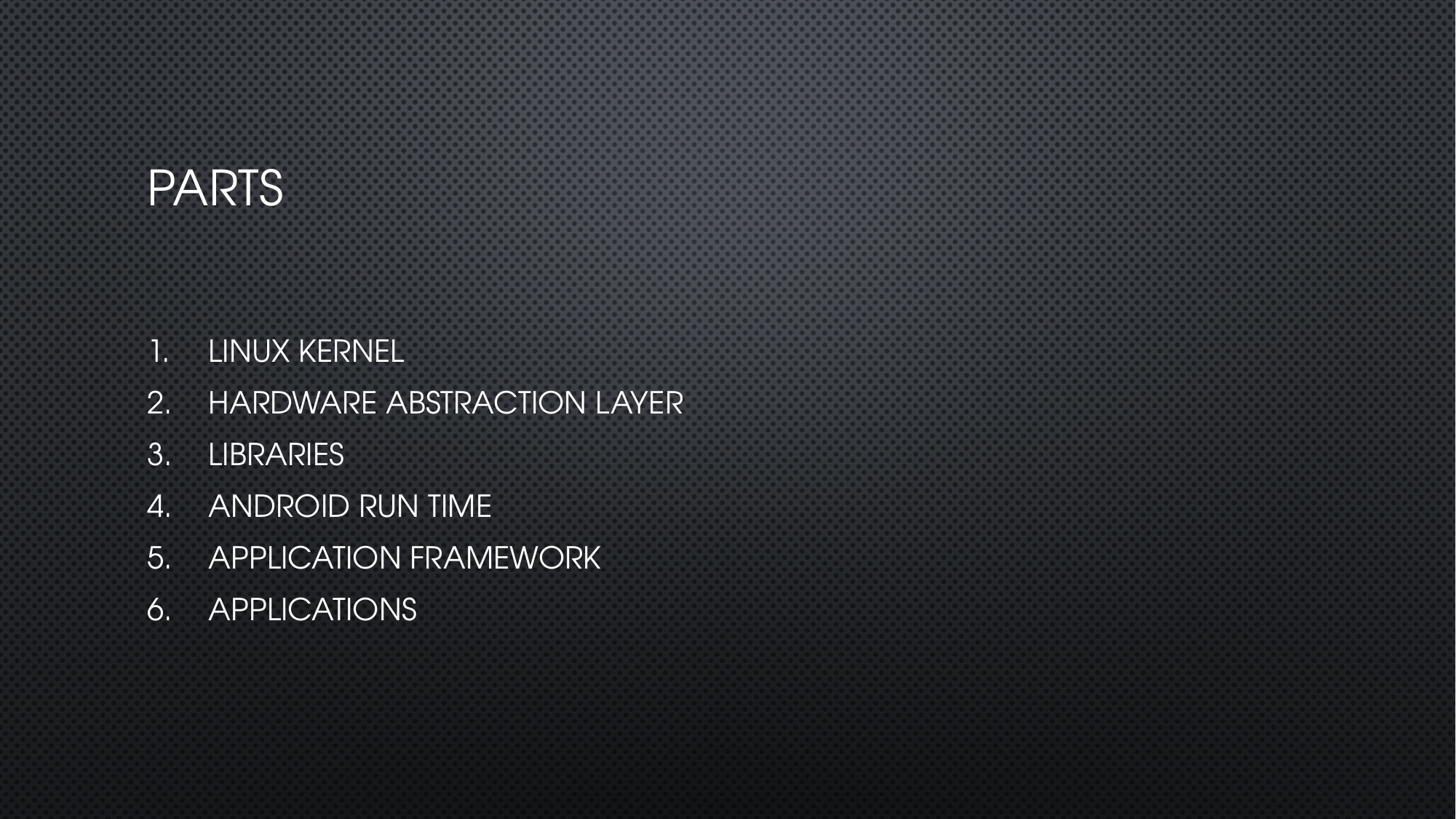

# Parts
Linux kernel
Hardware Abstraction Layer
Libraries
Android Run time
Application Framework
Applications